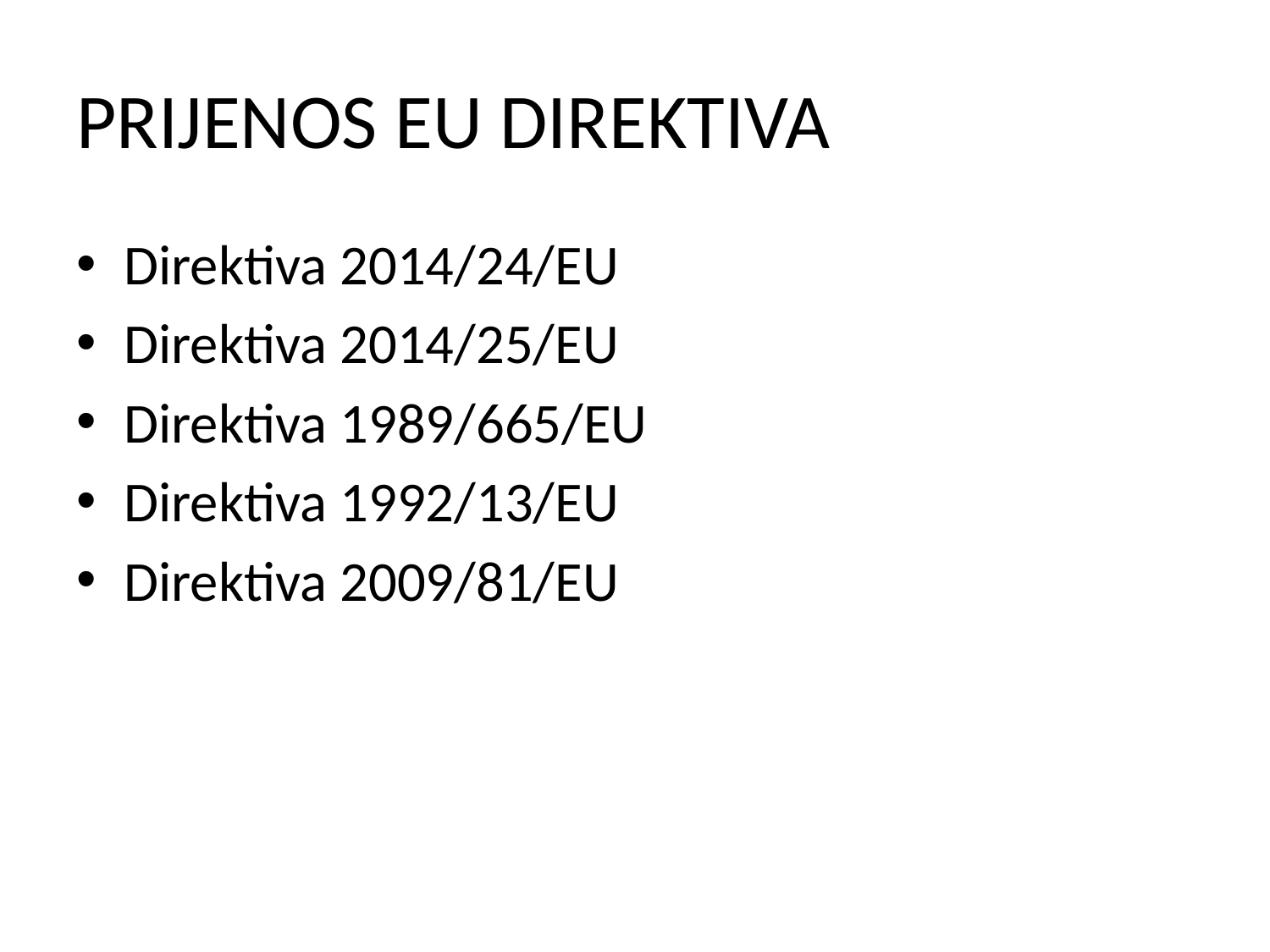

# PRIJENOS EU DIREKTIVA
Direktiva 2014/24/EU
Direktiva 2014/25/EU
Direktiva 1989/665/EU
Direktiva 1992/13/EU
Direktiva 2009/81/EU